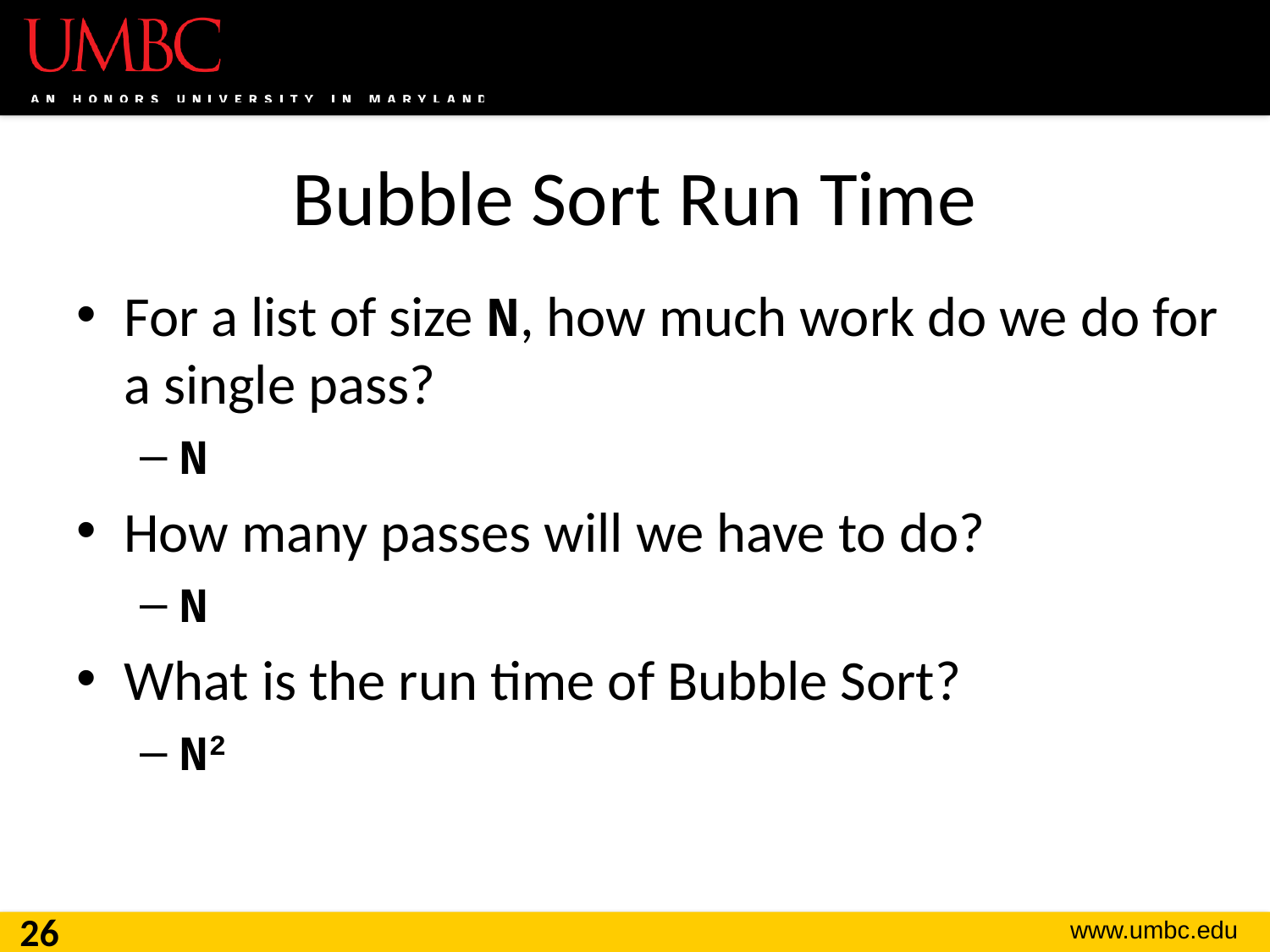

# Bubble Sort Run Time
For a list of size N, how much work do we do for a single pass?
N
How many passes will we have to do?
N
What is the run time of Bubble Sort?
N2

26